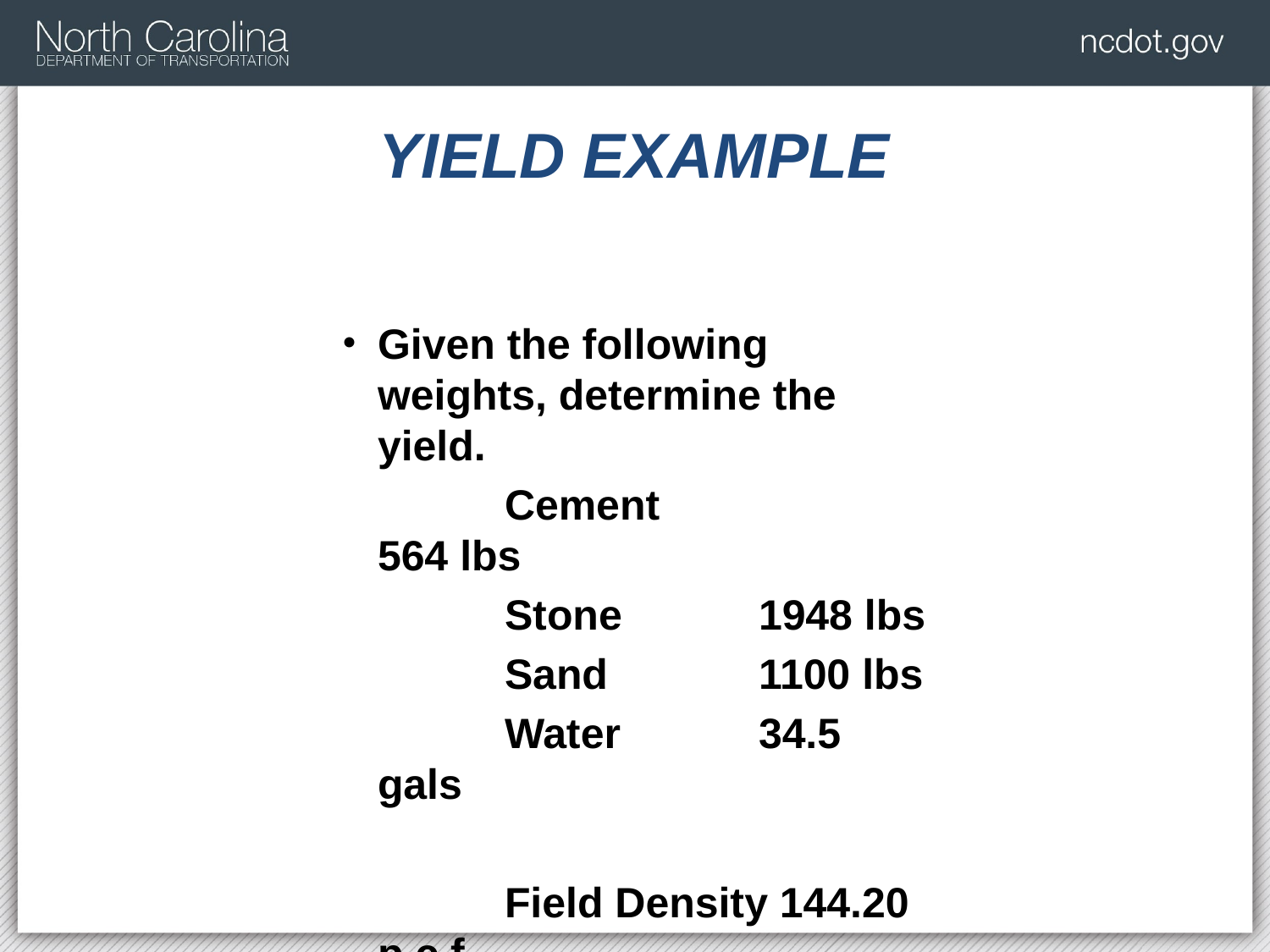

# YIELD EXAMPLE
Given the following weights, determine the yield.
		Cement		564 lbs
		Stone		1948 lbs
		Sand		1100 lbs
		Water		34.5 gals

		Field Density 144.20 p.c.f.